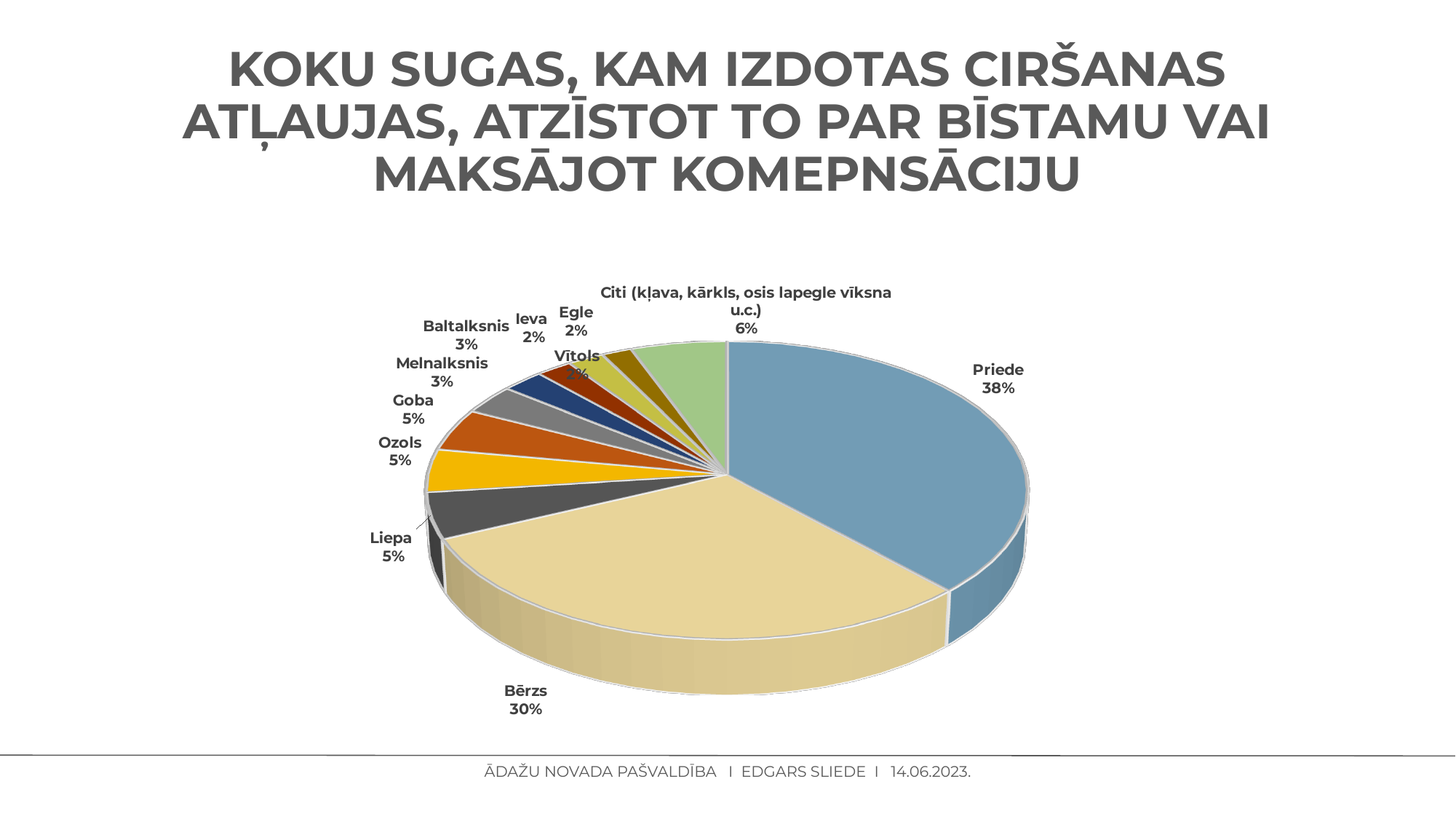

# KOKU SUGAS, KAM IZDOTAS CIRŠANAS ATĻAUJAS, ATZĪSTOT TO PAR BĪSTAMU VAI MAKSĀJOT KOMEPNSĀCIJU

[unsupported chart]

ĀDAŽU NOVADA PAŠVALDĪBA   I  EDGARS SLIEDE  I   14.06.2023.